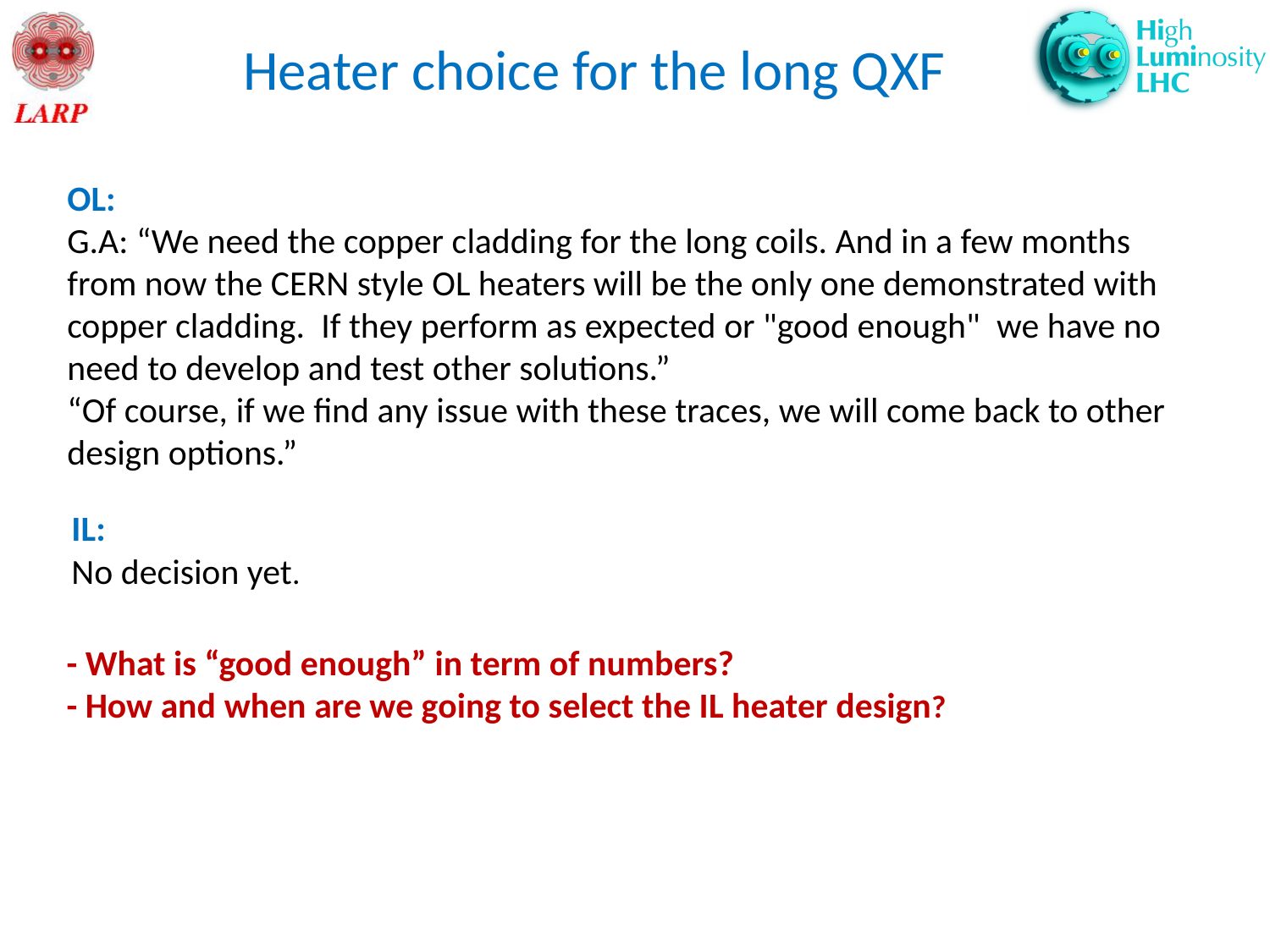

Heater choice for the long QXF
OL:
G.A: “We need the copper cladding for the long coils. And in a few months from now the CERN style OL heaters will be the only one demonstrated with copper cladding.  If they perform as expected or "good enough"  we have no need to develop and test other solutions.”
“Of course, if we find any issue with these traces, we will come back to other design options.”
IL:
No decision yet.
- What is “good enough” in term of numbers?
- How and when are we going to select the IL heater design?